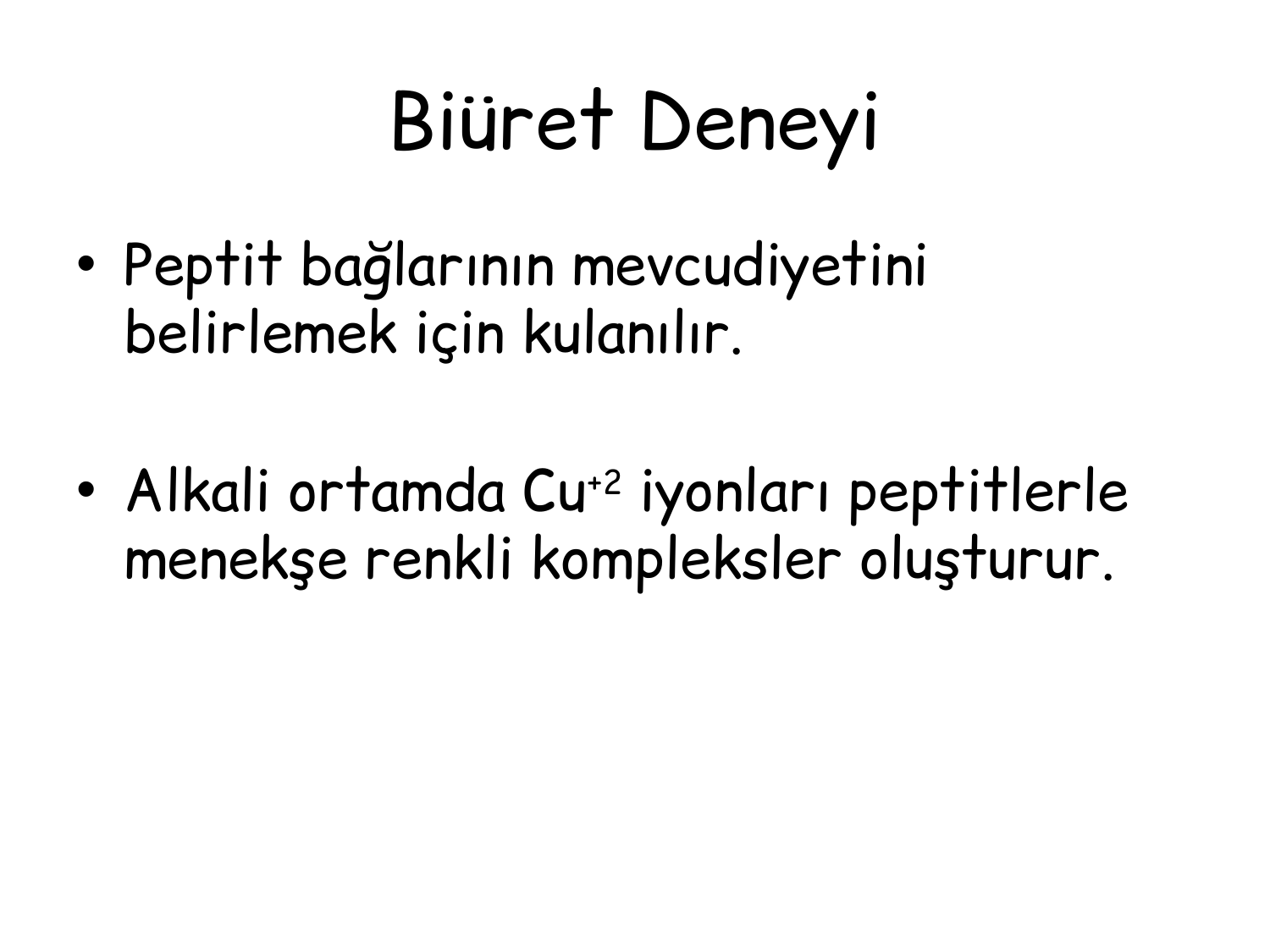

# Biüret Deneyi
Peptit bağlarının mevcudiyetini belirlemek için kulanılır.

Alkali ortamda Cu+2 iyonları peptitlerle menekşe renkli kompleksler oluşturur.